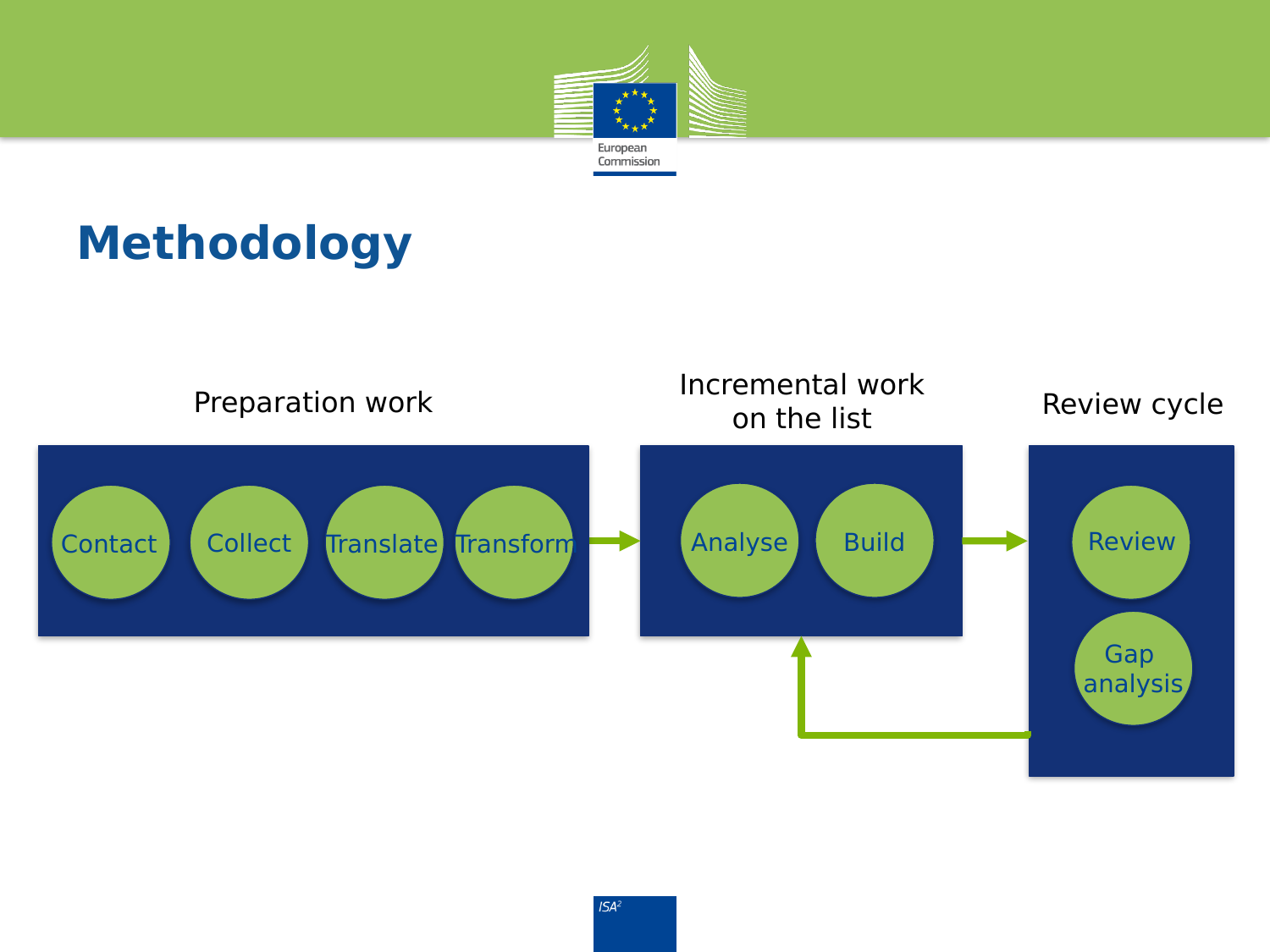

# Methodology
Incremental work on the list
Preparation work
Review cycle

Collect
Contact
Translate

Transform

Analyse
Build

Review

Gap
analysis